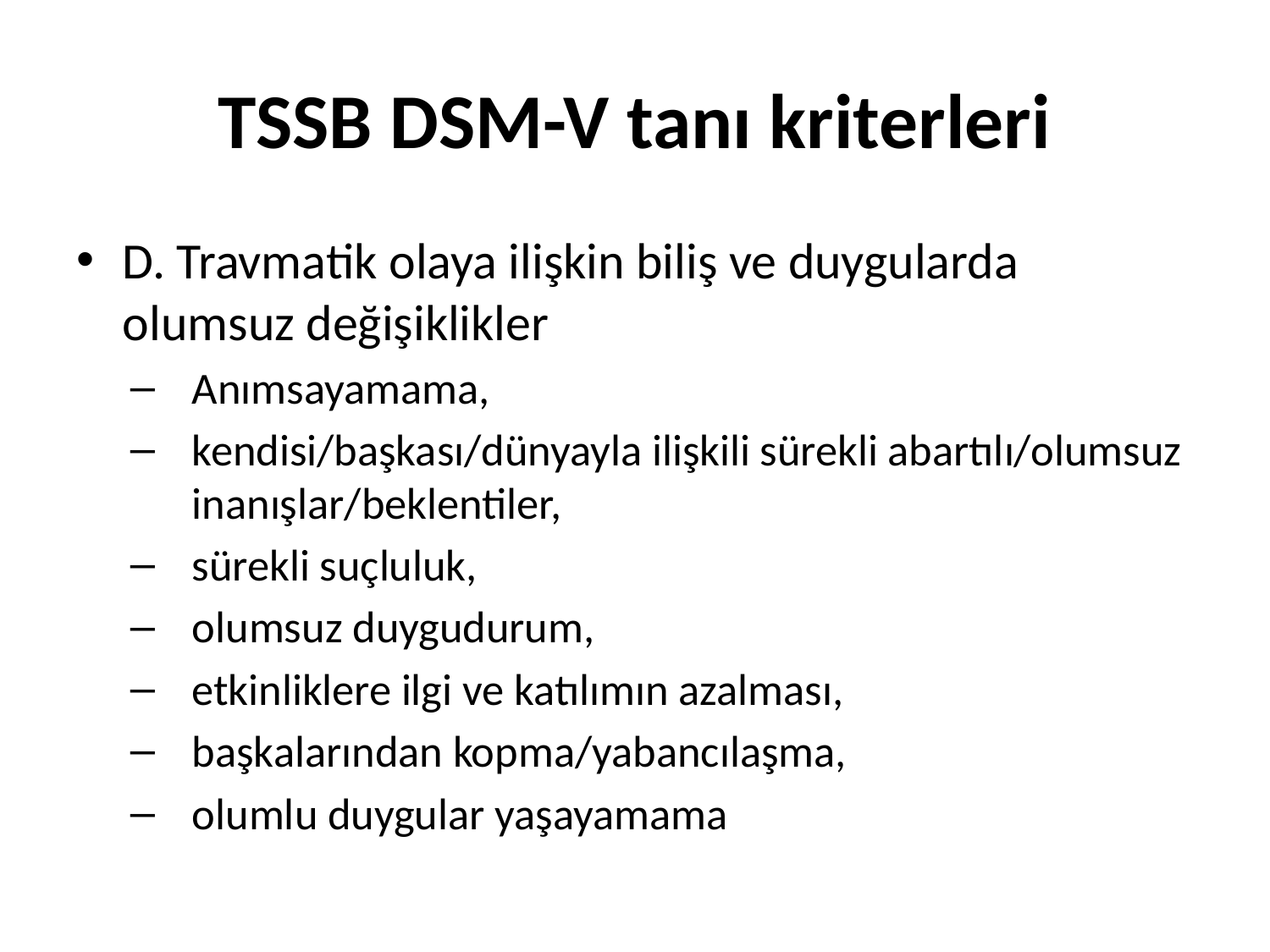

# TSSB DSM-V tanı kriterleri
D. Travmatik olaya ilişkin biliş ve duygularda olumsuz değişiklikler
Anımsayamama,
kendisi/başkası/dünyayla ilişkili sürekli abartılı/olumsuz inanışlar/beklentiler,
sürekli suçluluk,
olumsuz duygudurum,
etkinliklere ilgi ve katılımın azalması,
başkalarından kopma/yabancılaşma,
olumlu duygular yaşayamama